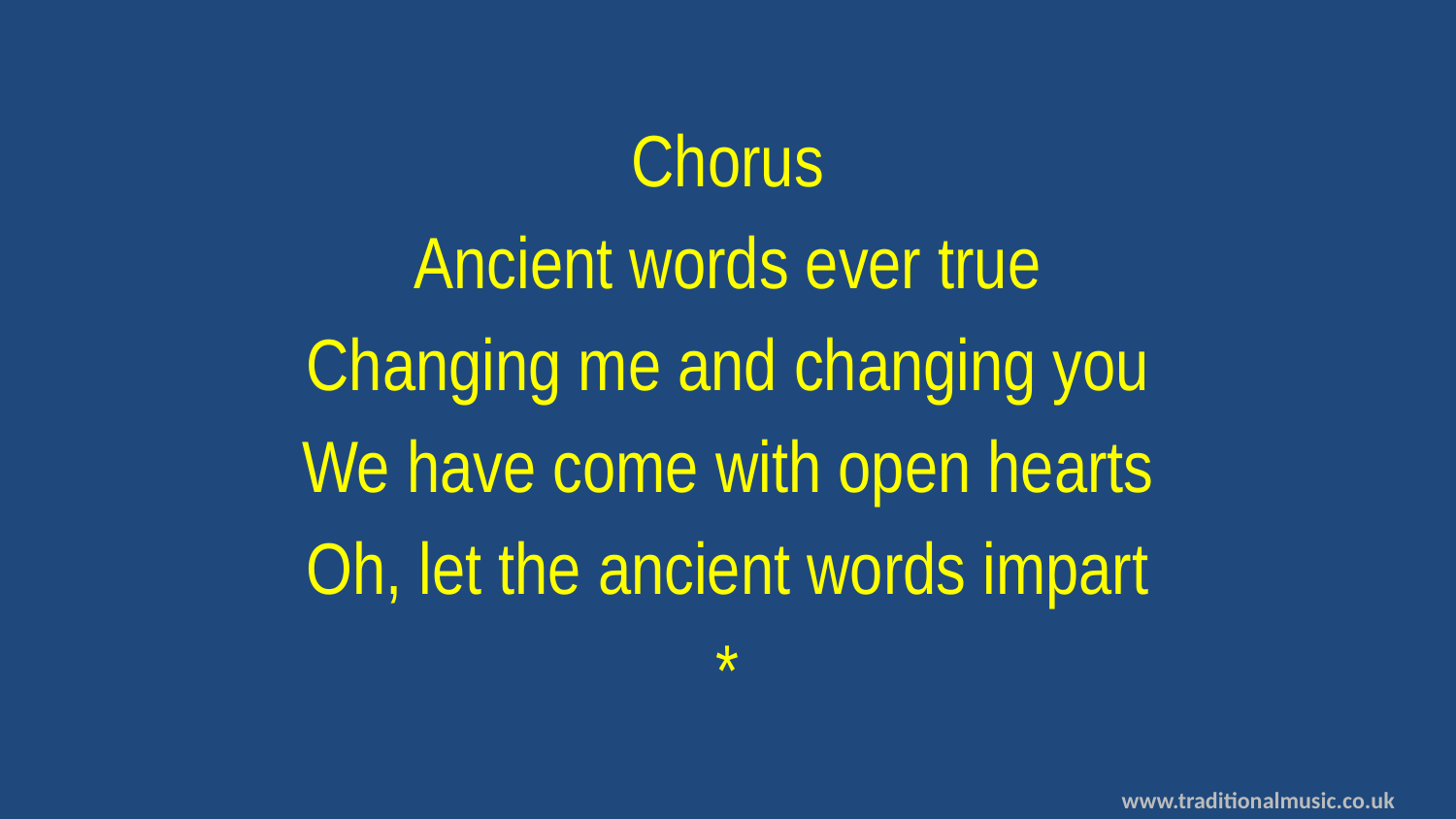

Chorus
Ancient words ever true
Changing me and changing you
We have come with open hearts
Oh, let the ancient words impart
*